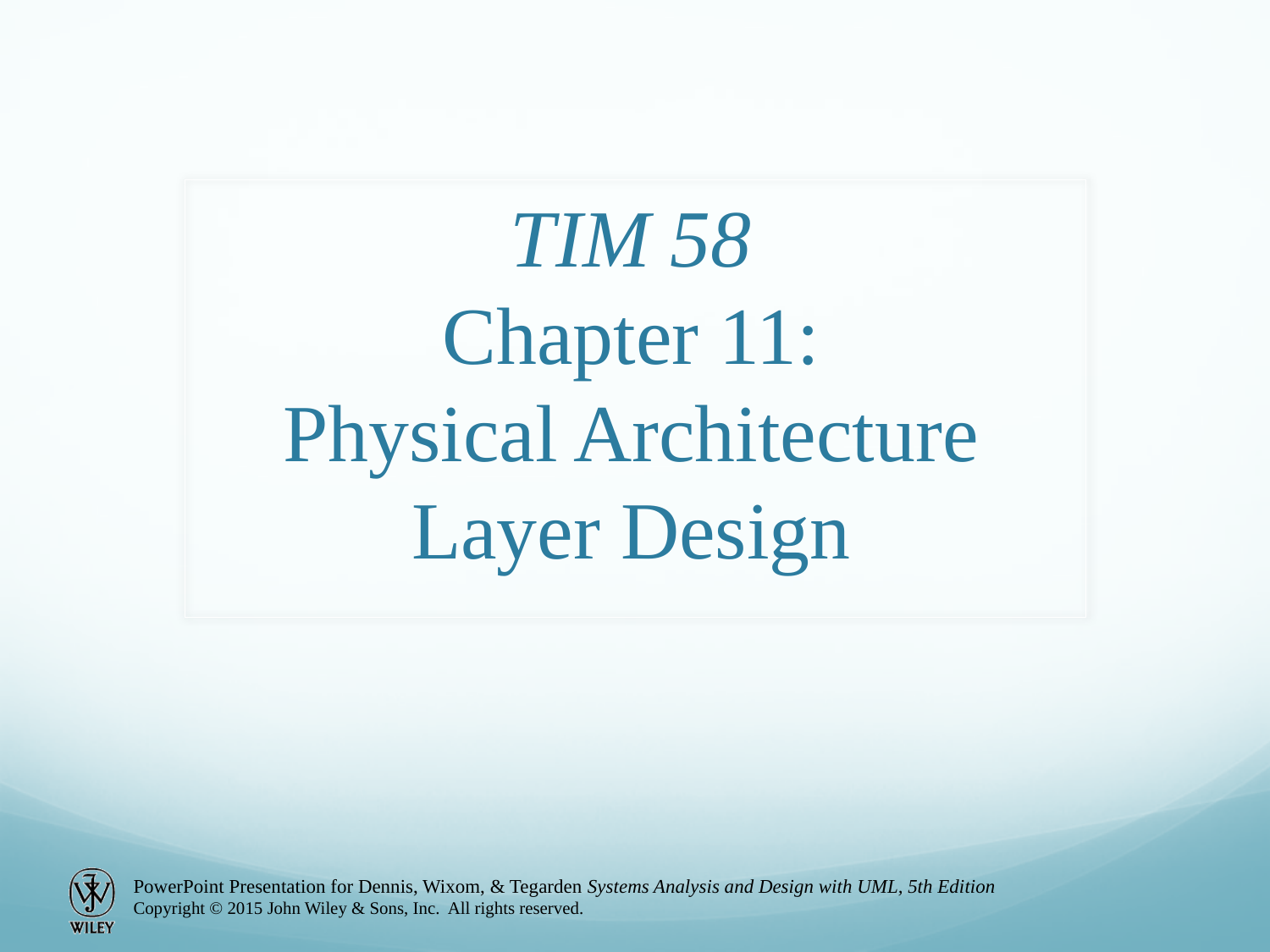

# TIM 58 Chapter 11: Physical Architecture Layer Design